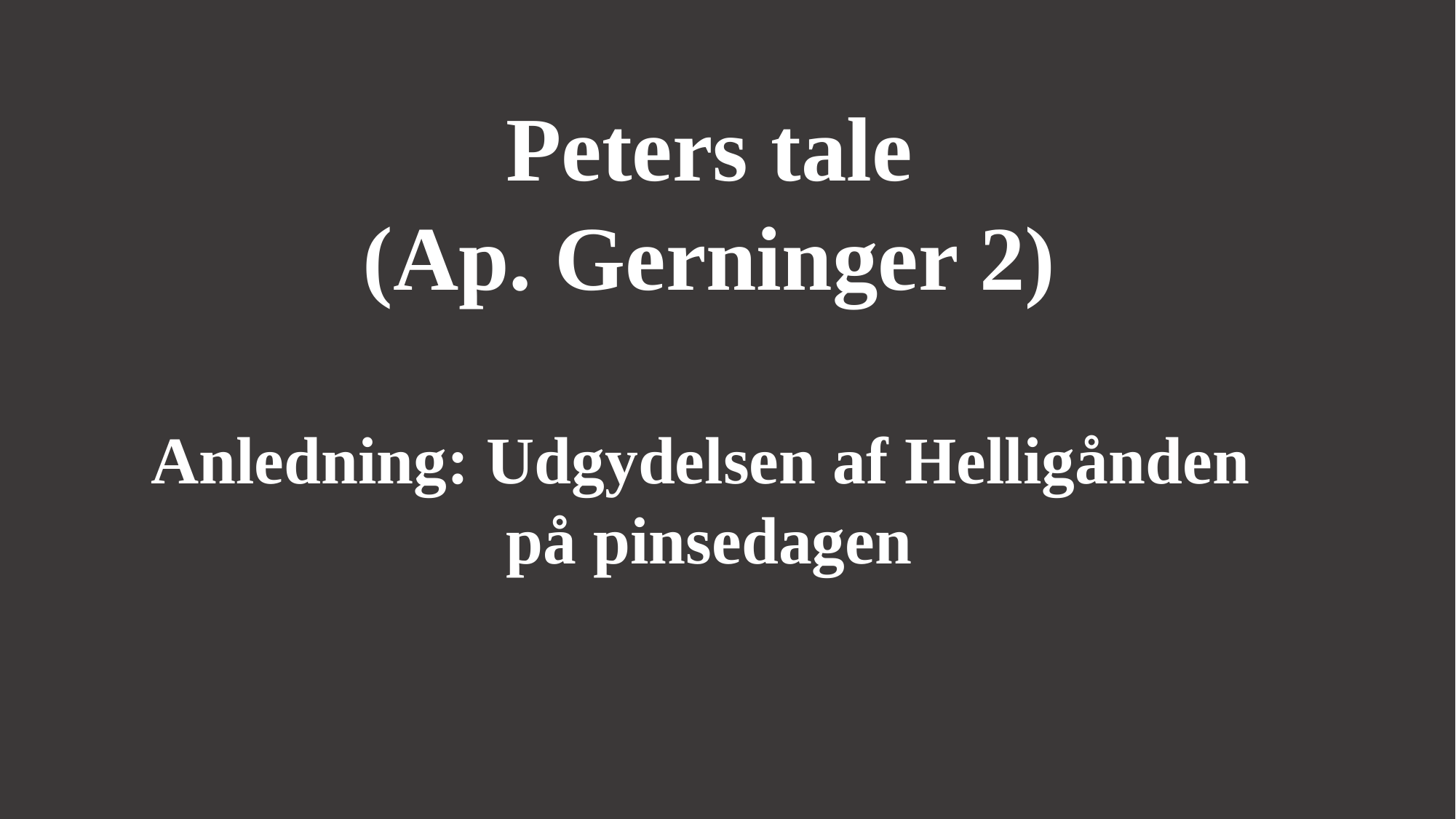

Peters tale
(Ap. Gerninger 2)

Anledning: Udgydelsen af Helligånden
på pinsedagen